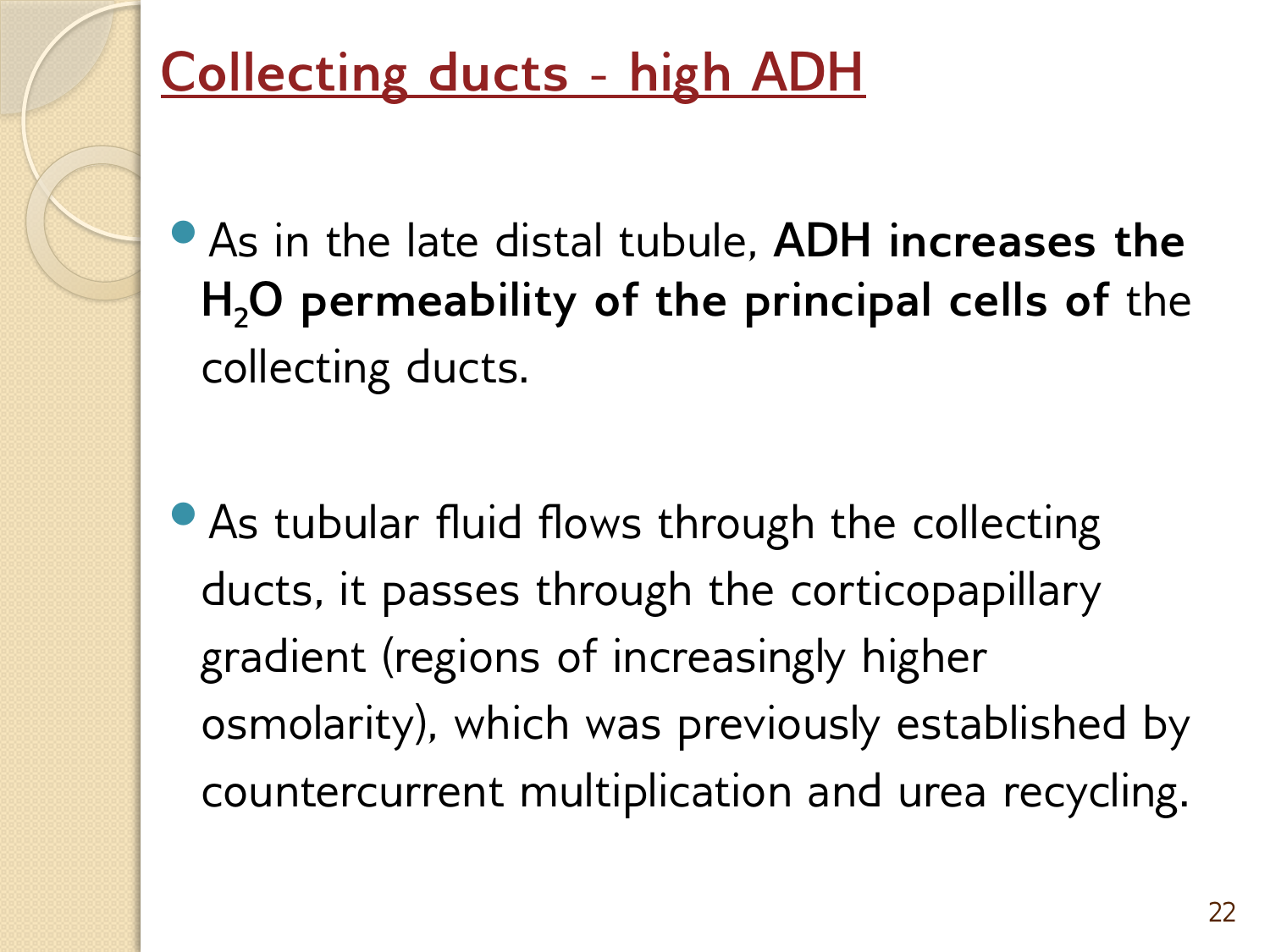

# Collecting ducts - high ADH
As in the late distal tubule, ADH increases the H2O permeability of the principal cells of the collecting ducts.

As tubular fluid flows through the collecting ducts, it passes through the corticopapillary gradient (regions of increasingly higher osmolarity), which was previously established by countercurrent multiplication and urea recycling.
22